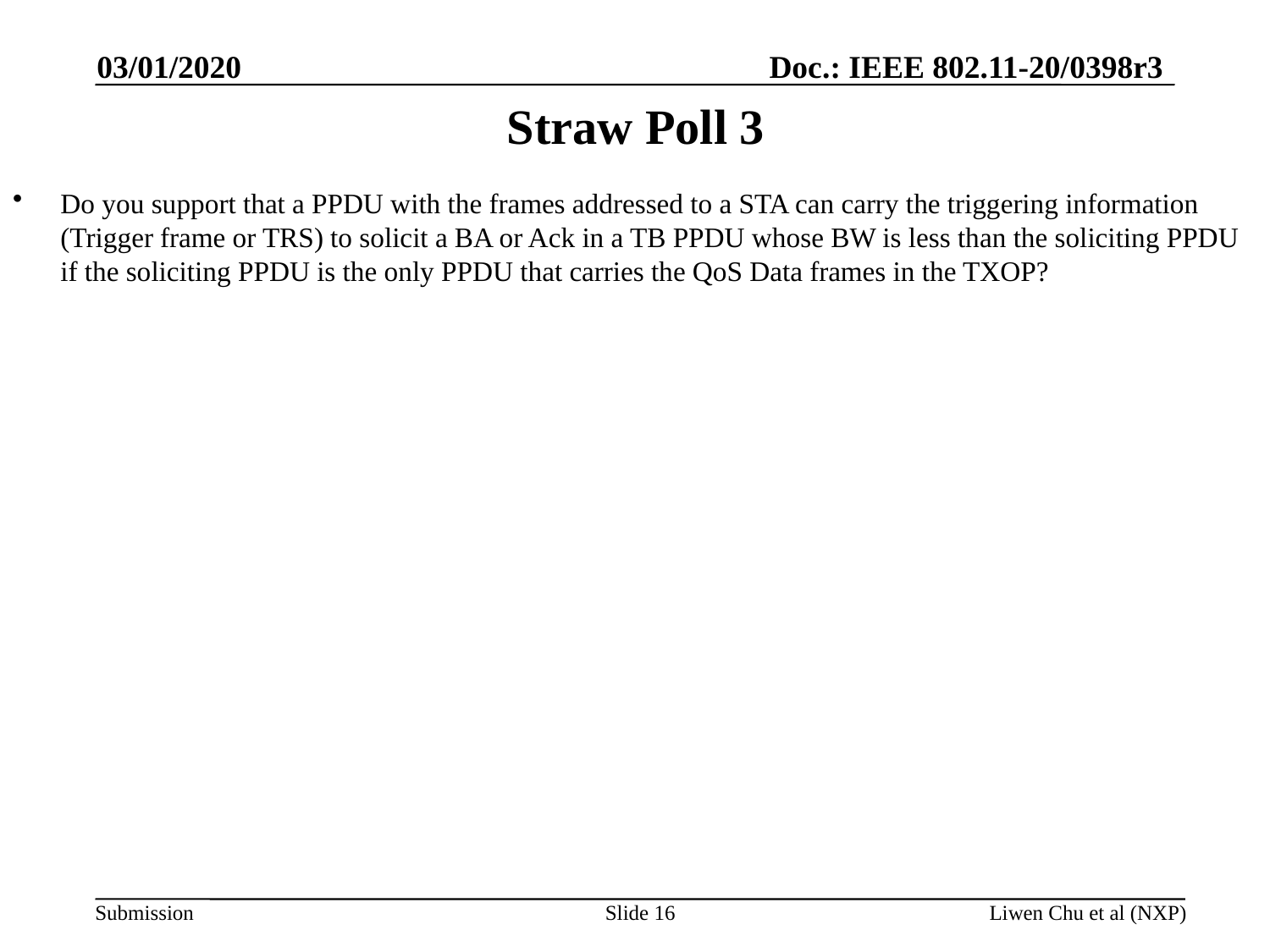

03/01/2020
# Straw Poll 3
Do you support that a PPDU with the frames addressed to a STA can carry the triggering information (Trigger frame or TRS) to solicit a BA or Ack in a TB PPDU whose BW is less than the soliciting PPDU if the soliciting PPDU is the only PPDU that carries the QoS Data frames in the TXOP?
Slide 16
Liwen Chu et al (NXP)